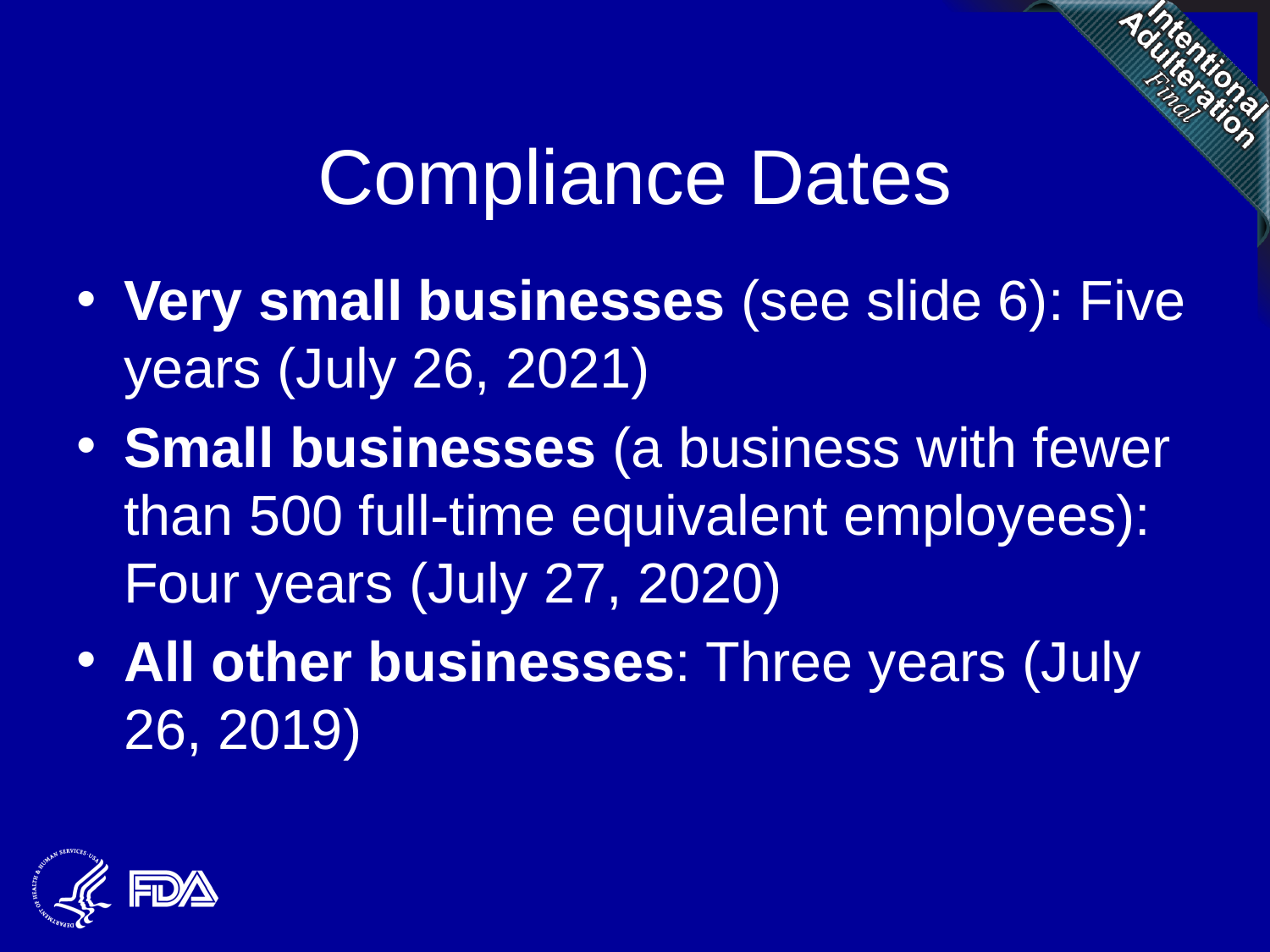

# Compliance Dates
Very small businesses (see slide 6): Five years (July 26, 2021)
Small businesses (a business with fewer than 500 full-time equivalent employees): Four years (July 27, 2020)
All other businesses: Three years (July 26, 2019)